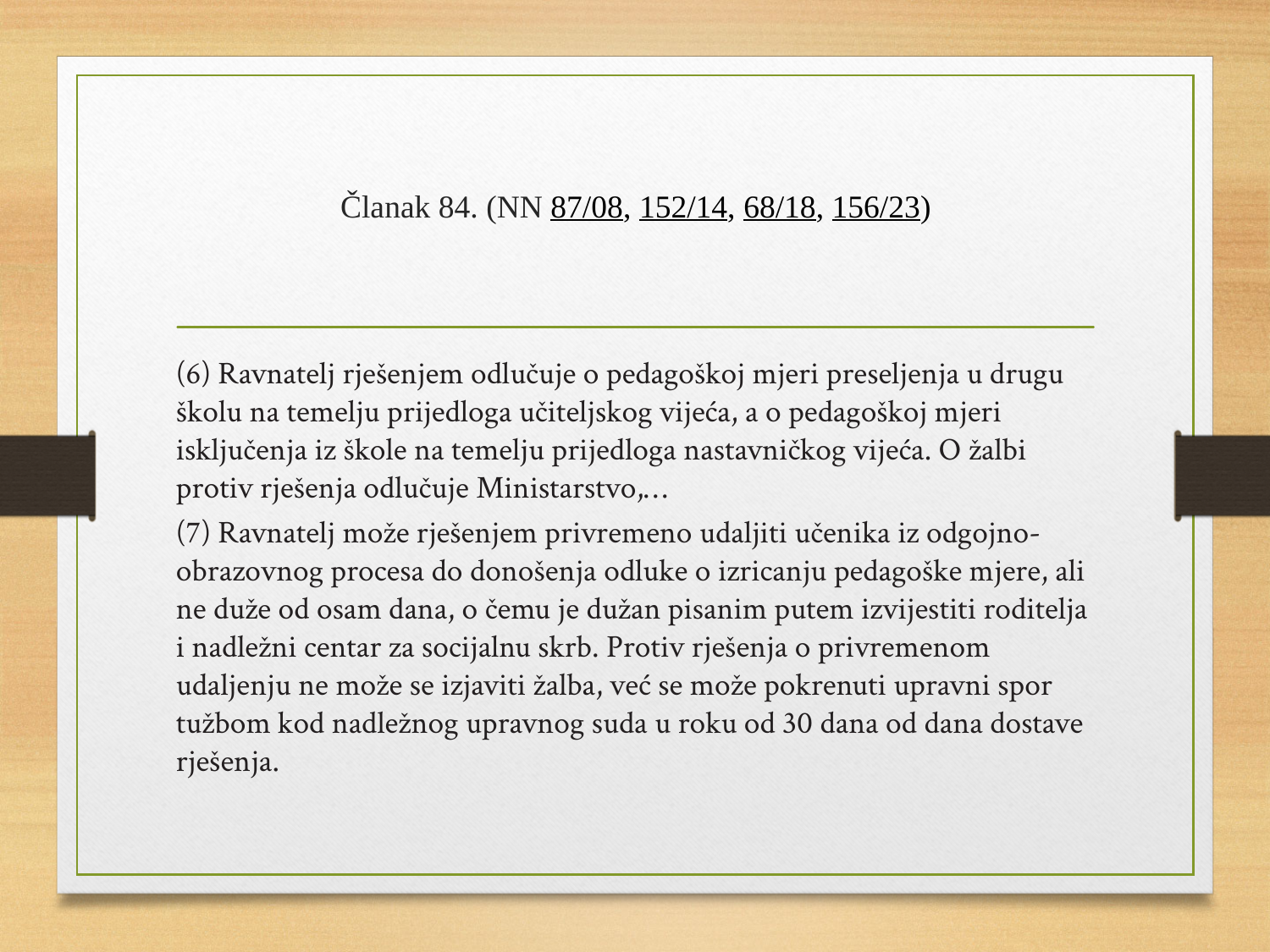

# Članak 84. (NN 87/08, 152/14, 68/18, 156/23)
(6) Ravnatelj rješenjem odlučuje o pedagoškoj mjeri preseljenja u drugu školu na temelju prijedloga učiteljskog vijeća, a o pedagoškoj mjeri isključenja iz škole na temelju prijedloga nastavničkog vijeća. O žalbi protiv rješenja odlučuje Ministarstvo,…
(7) Ravnatelj može rješenjem privremeno udaljiti učenika iz odgojno-obrazovnog procesa do donošenja odluke o izricanju pedagoške mjere, ali ne duže od osam dana, o čemu je dužan pisanim putem izvijestiti roditelja i nadležni centar za socijalnu skrb. Protiv rješenja o privremenom udaljenju ne može se izjaviti žalba, već se može pokrenuti upravni spor tužbom kod nadležnog upravnog suda u roku od 30 dana od dana dostave rješenja.